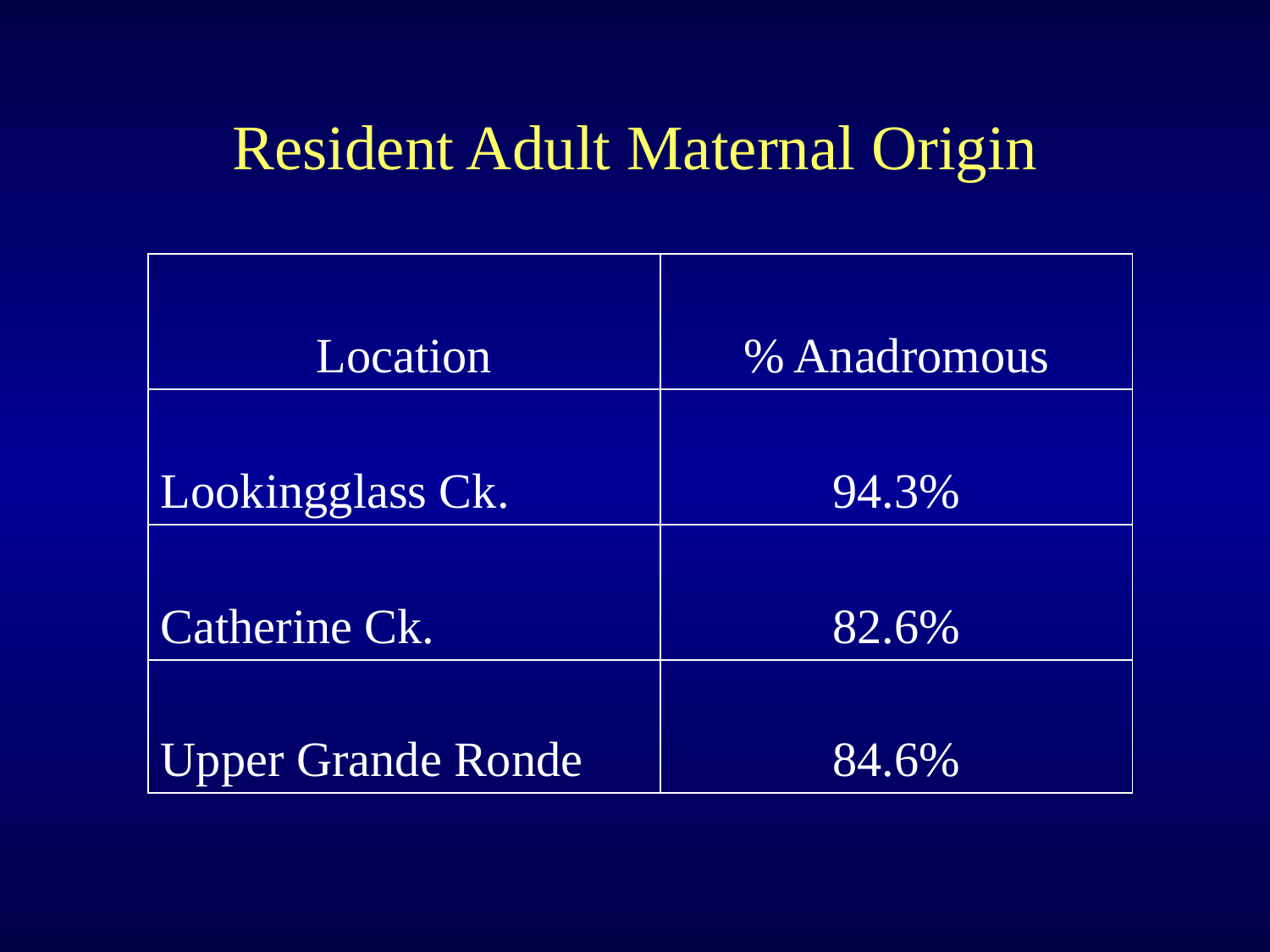

Resident Adult Maternal Origin

| Location | % Anadromous |
| --- | --- |
| Lookingglass Ck. | 94.3% |
| Catherine Ck. | 82.6% |
| Upper Grande Ronde | 84.6% |